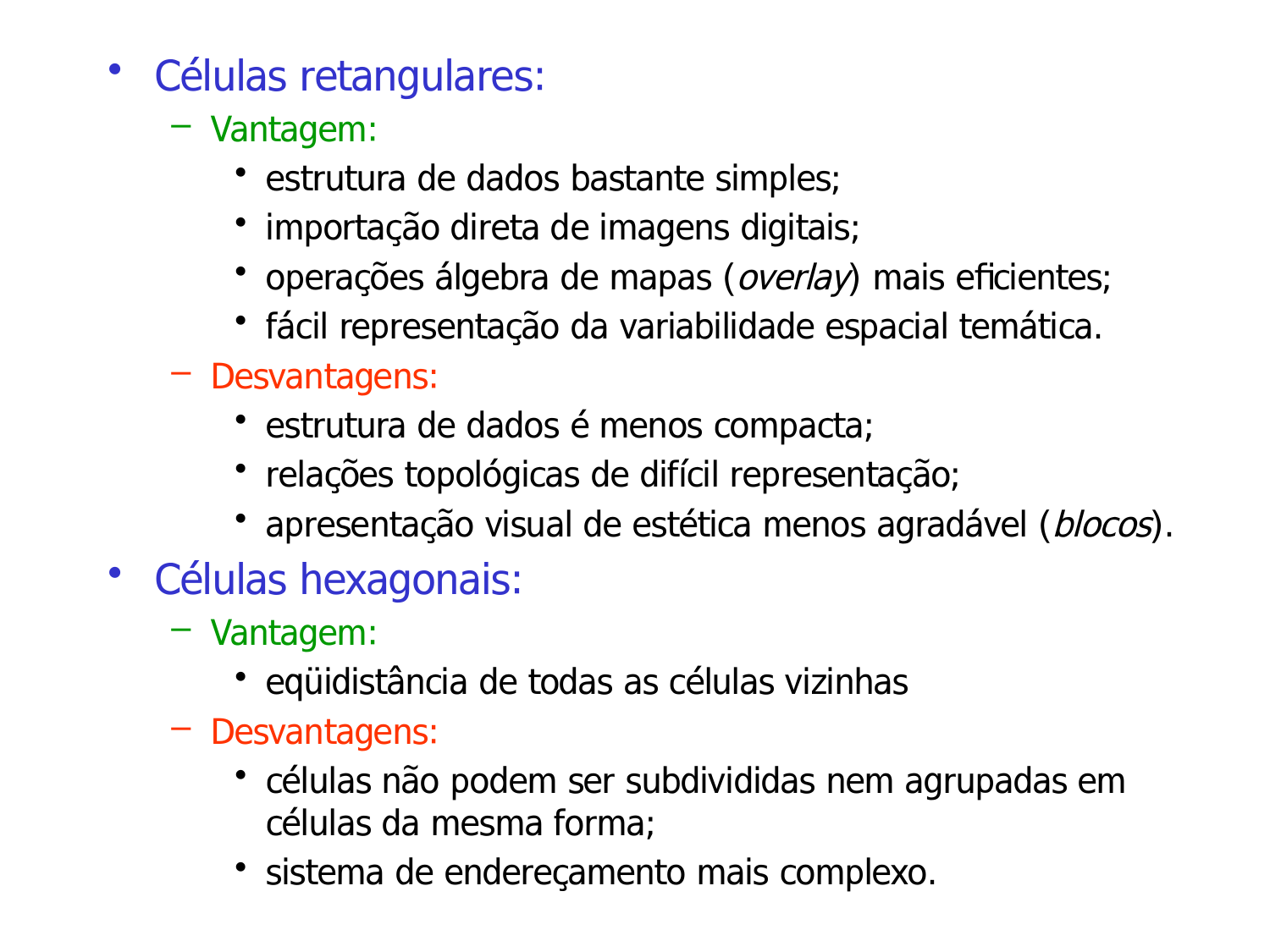

Células retangulares:
Vantagem:
estrutura de dados bastante simples;
importação direta de imagens digitais;
operações álgebra de mapas (overlay) mais eficientes;
fácil representação da variabilidade espacial temática.
Desvantagens:
estrutura de dados é menos compacta;
relações topológicas de difícil representação;
apresentação visual de estética menos agradável (blocos).
Células hexagonais:
Vantagem:
eqüidistância de todas as células vizinhas
Desvantagens:
células não podem ser subdivididas nem agrupadas em células da mesma forma;
sistema de endereçamento mais complexo.